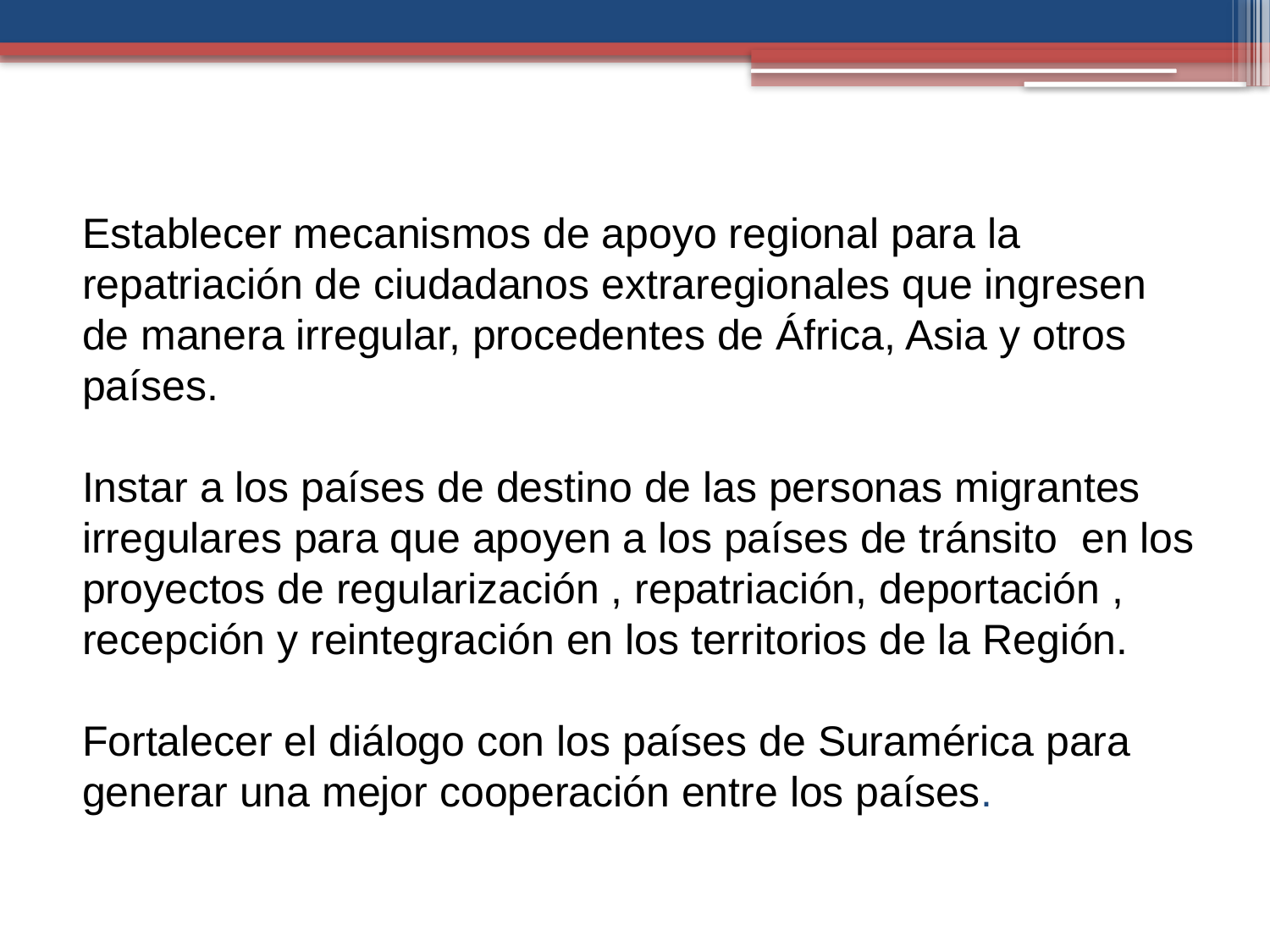

# Establecer mecanismos de apoyo regional para la repatriación de ciudadanos extraregionales que ingresen de manera irregular, procedentes de África, Asia y otros países. Instar a los países de destino de las personas migrantes irregulares para que apoyen a los países de tránsito  en los proyectos de regularización , repatriación, deportación , recepción y reintegración en los territorios de la Región. Fortalecer el diálogo con los países de Suramérica para generar una mejor cooperación entre los países.